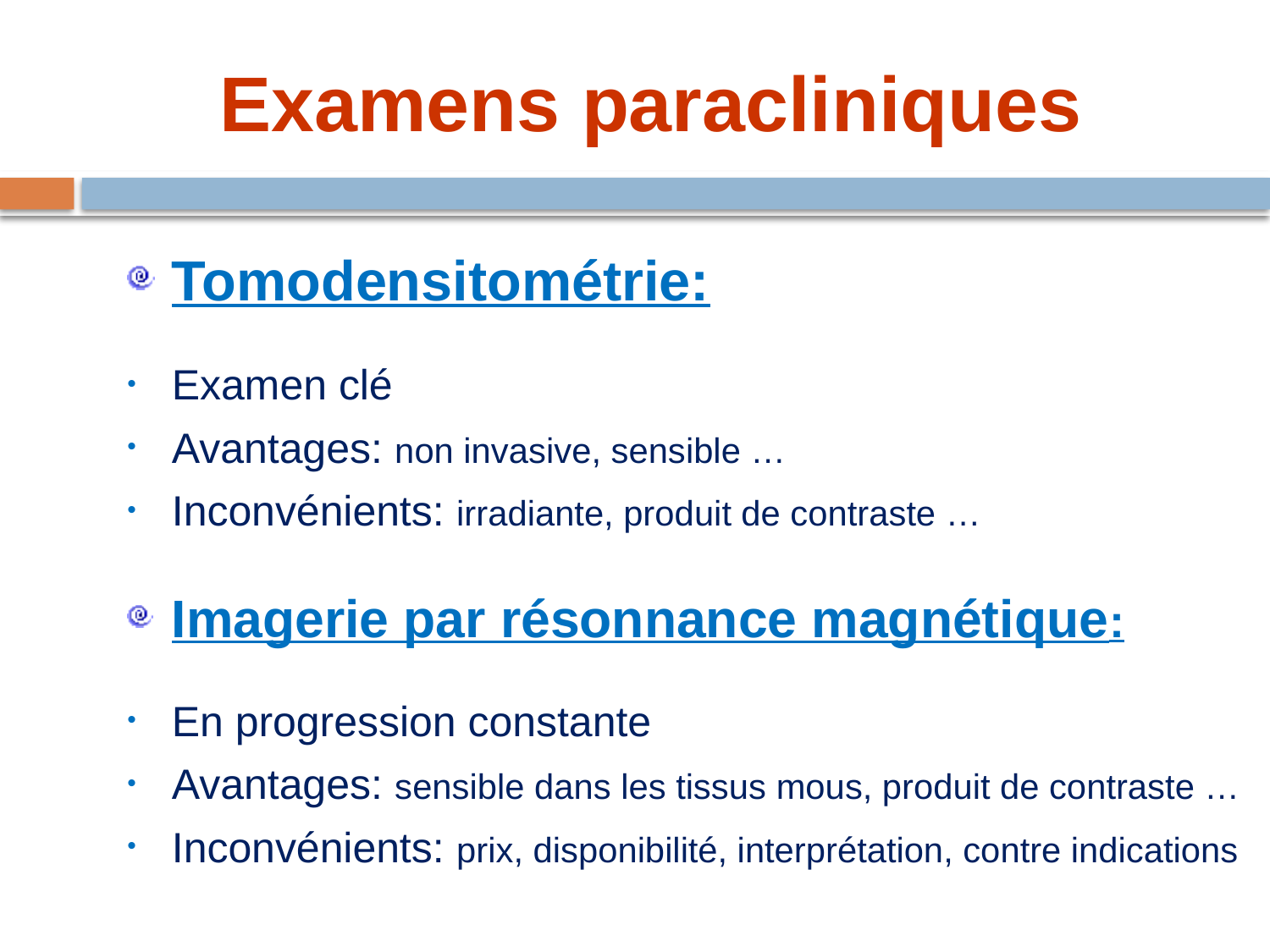

Examens paracliniques
Tomodensitométrie:

Examen clé
Avantages: non invasive, sensible …
Inconvénients: irradiante, produit de contraste …

Imagerie par résonnance magnétique:

En progression constante
Avantages: sensible dans les tissus mous, produit de contraste …
Inconvénients: prix, disponibilité, interprétation, contre indications